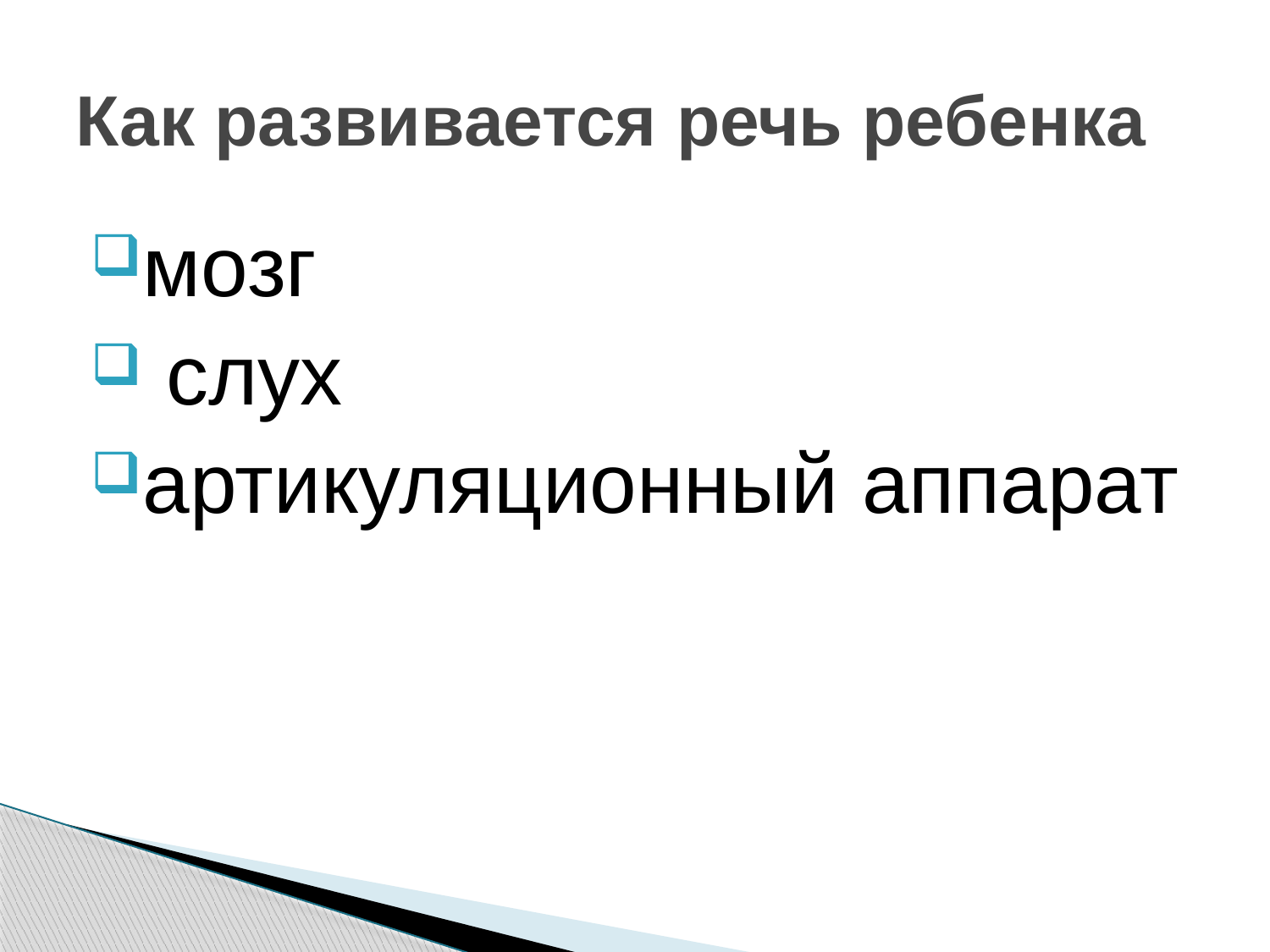

# Как развивается речь ребенка
мозг
 слух
артикуляционный аппарат